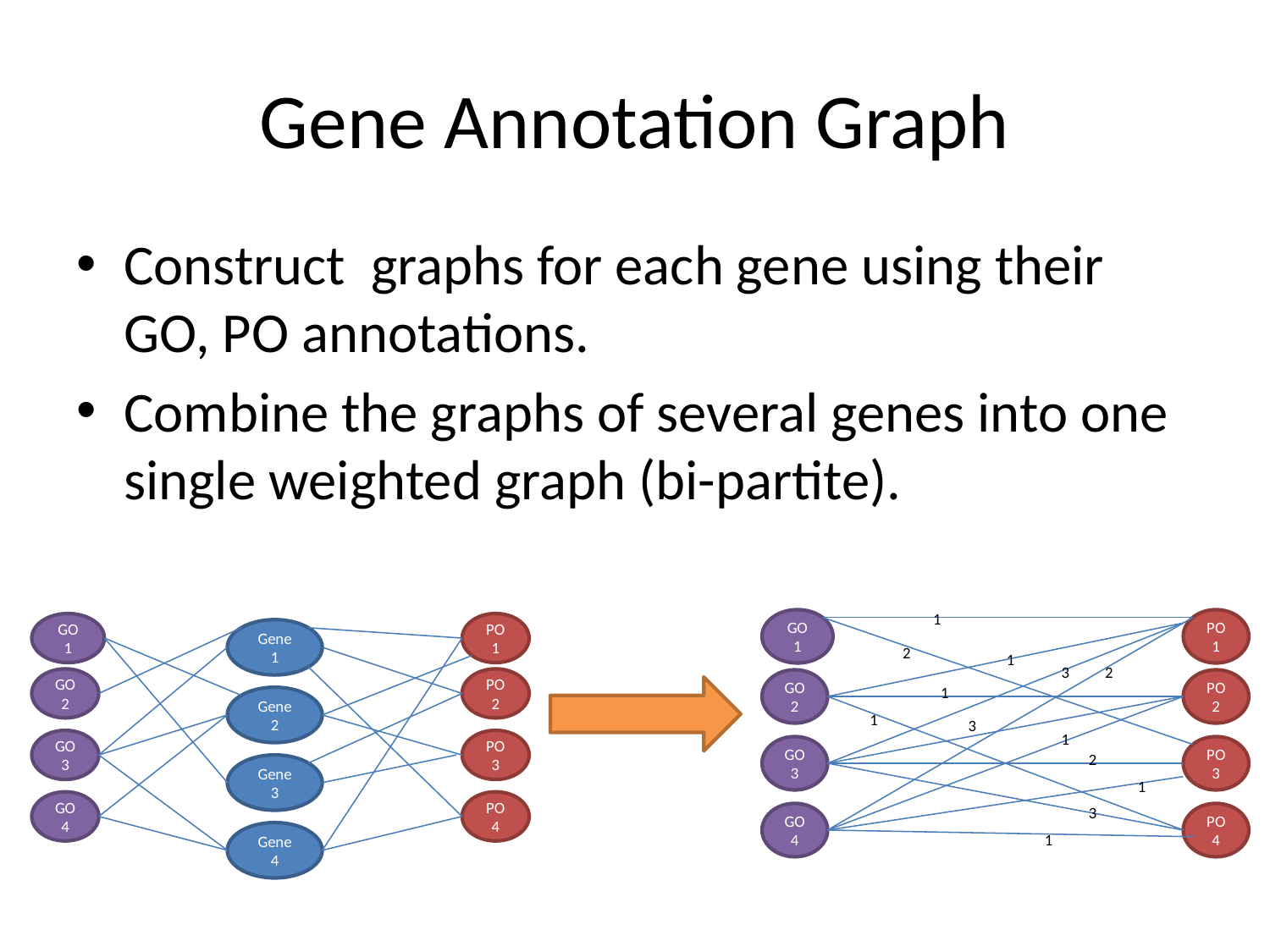

# Gene Annotation Graph
Construct  graphs for each gene using their GO, PO annotations.
Combine the graphs of several genes into one single weighted graph (bi-partite).
1
GO 1
PO 1
2
1
3
2
GO 2
PO 2
1
1
3
1
GO 3
PO 3
2
1
3
GO 4
PO 4
1
GO 1
PO 1
Gene 1
GO 2
PO 2
Gene 2
GO 3
PO 3
Gene 3
GO 4
PO 4
Gene 4